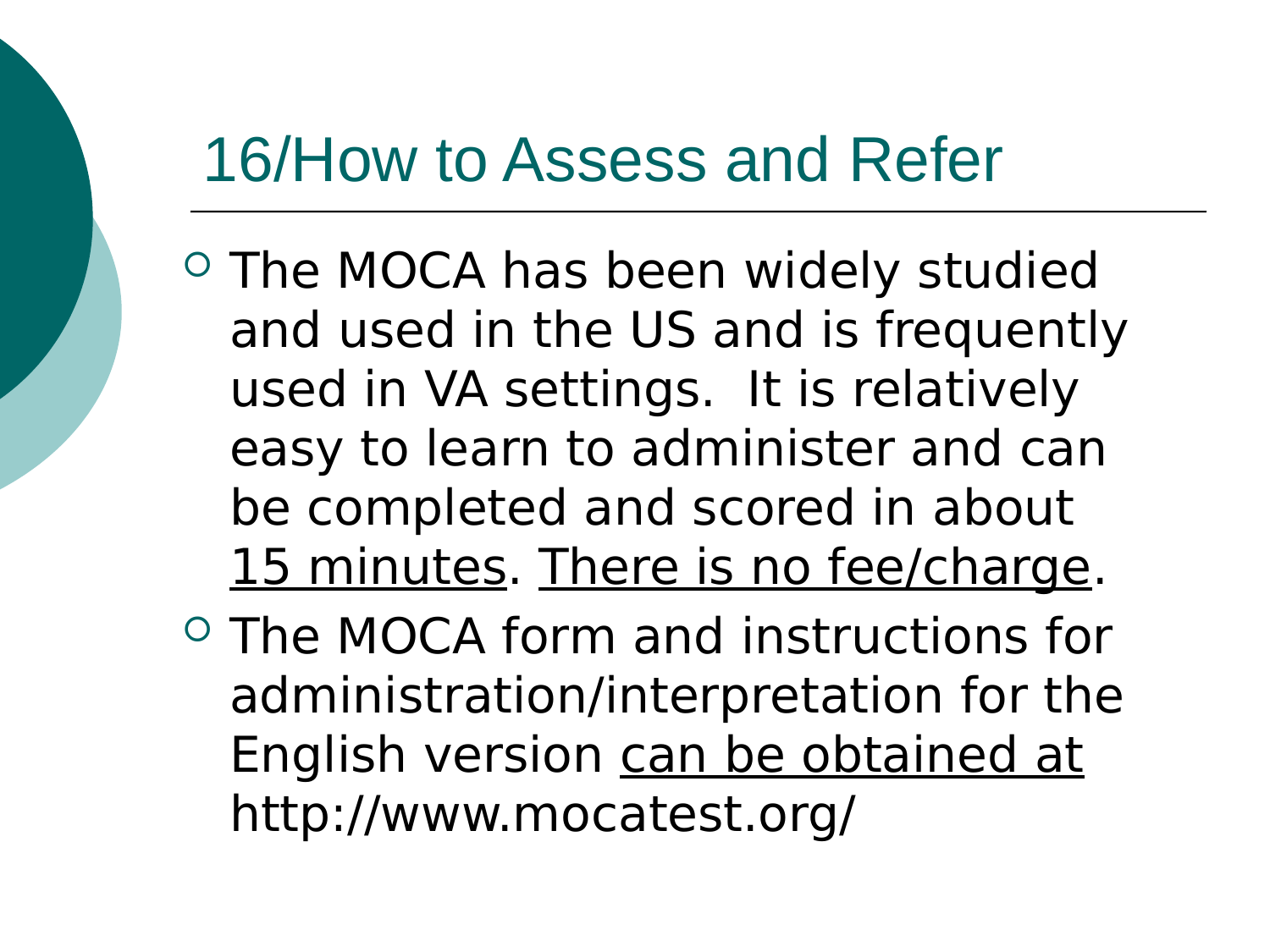

# 16/How to Assess and Refer
The MOCA has been widely studied and used in the US and is frequently used in VA settings.  It is relatively easy to learn to administer and can be completed and scored in about 15 minutes. There is no fee/charge.
The MOCA form and instructions for administration/interpretation for the English version can be obtained at http://www.mocatest.org/